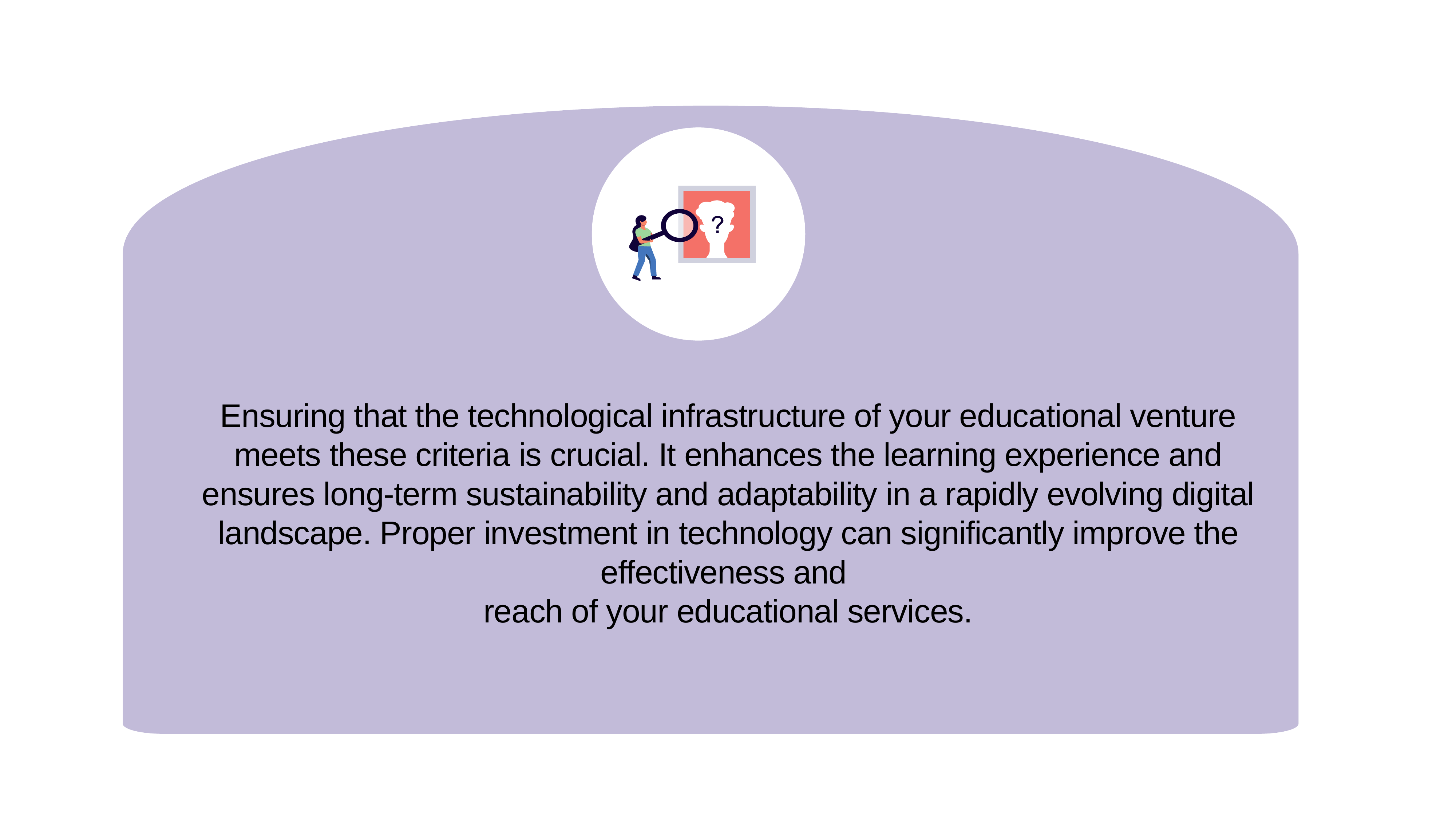

Ensuring that the technological infrastructure of your educational venture meets these criteria is crucial. It enhances the learning experience and ensures long-term sustainability and adaptability in a rapidly evolving digital landscape. Proper investment in technology can significantly improve the effectiveness and
reach of your educational services.